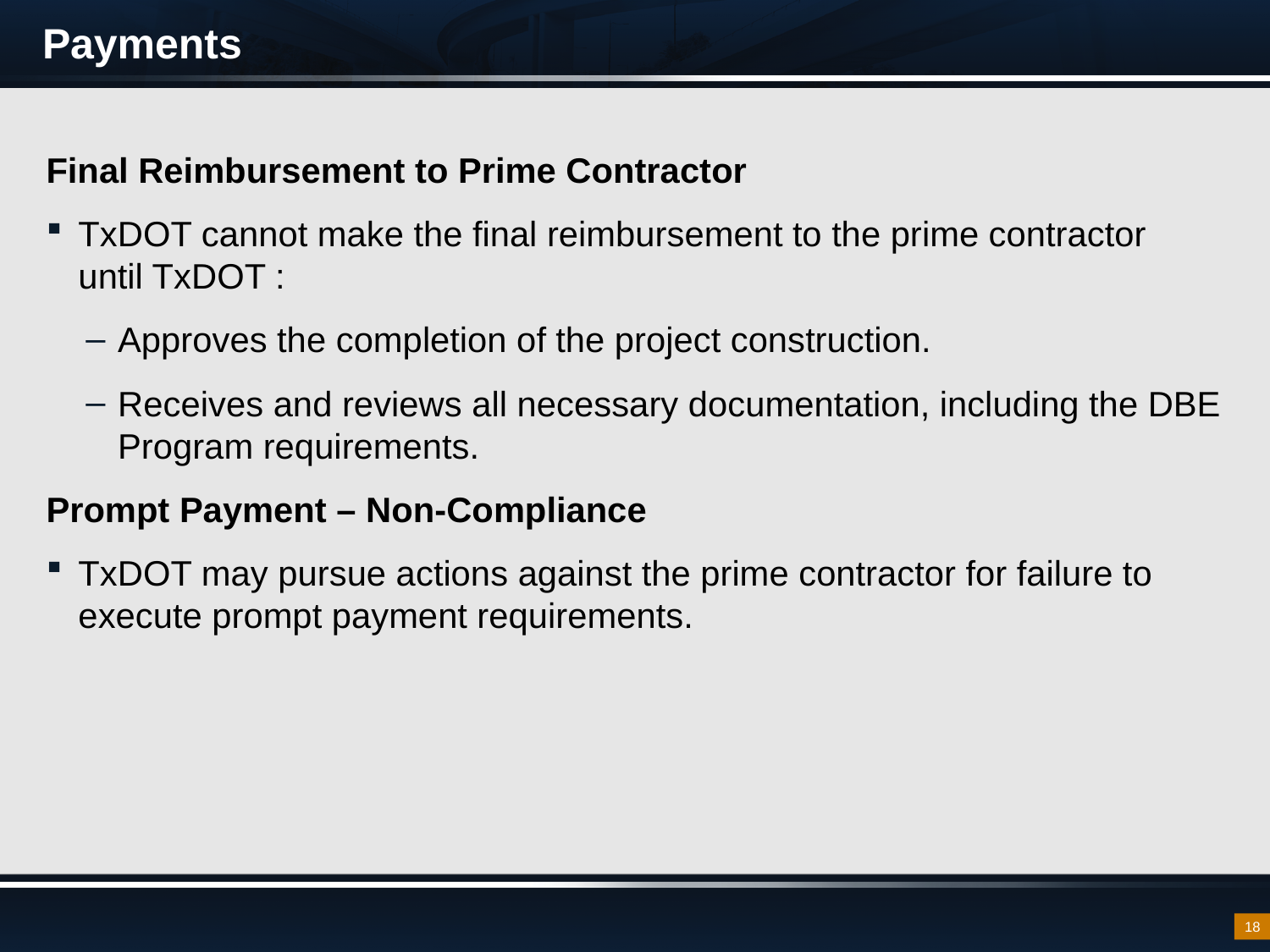

# Payments
Final Reimbursement to Prime Contractor
TxDOT cannot make the final reimbursement to the prime contractor
until TxDOT :
Approves the completion of the project construction.
Receives and reviews all necessary documentation, including the DBE Program requirements.
Prompt Payment – Non-Compliance
TxDOT may pursue actions against the prime contractor for failure to execute prompt payment requirements.
18